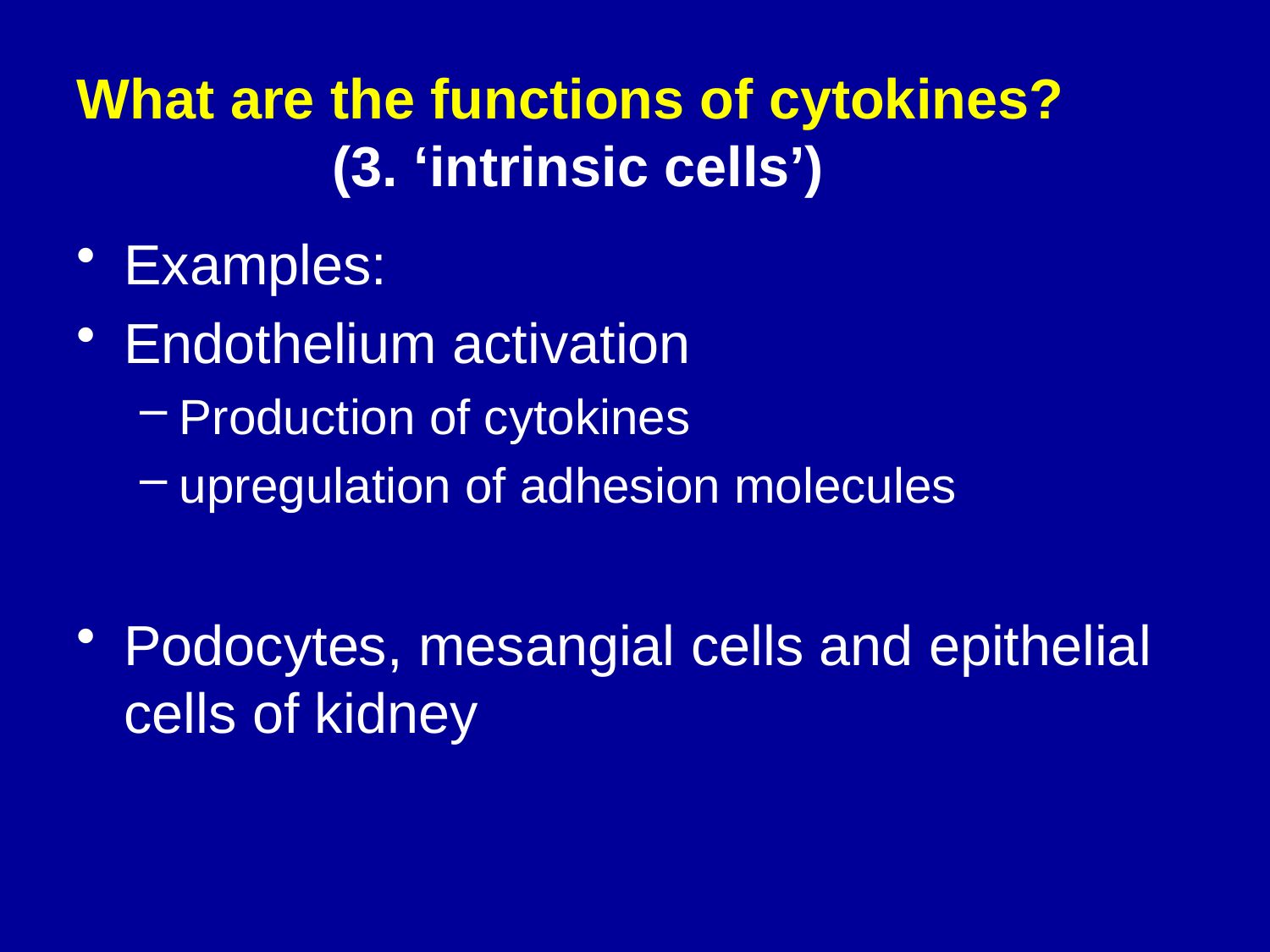

What are the functions of cytokines?
(3. ‘intrinsic cells’)
Examples:
Endothelium activation
Production of cytokines
upregulation of adhesion molecules

Podocytes, mesangial cells and epithelial cells of kidney